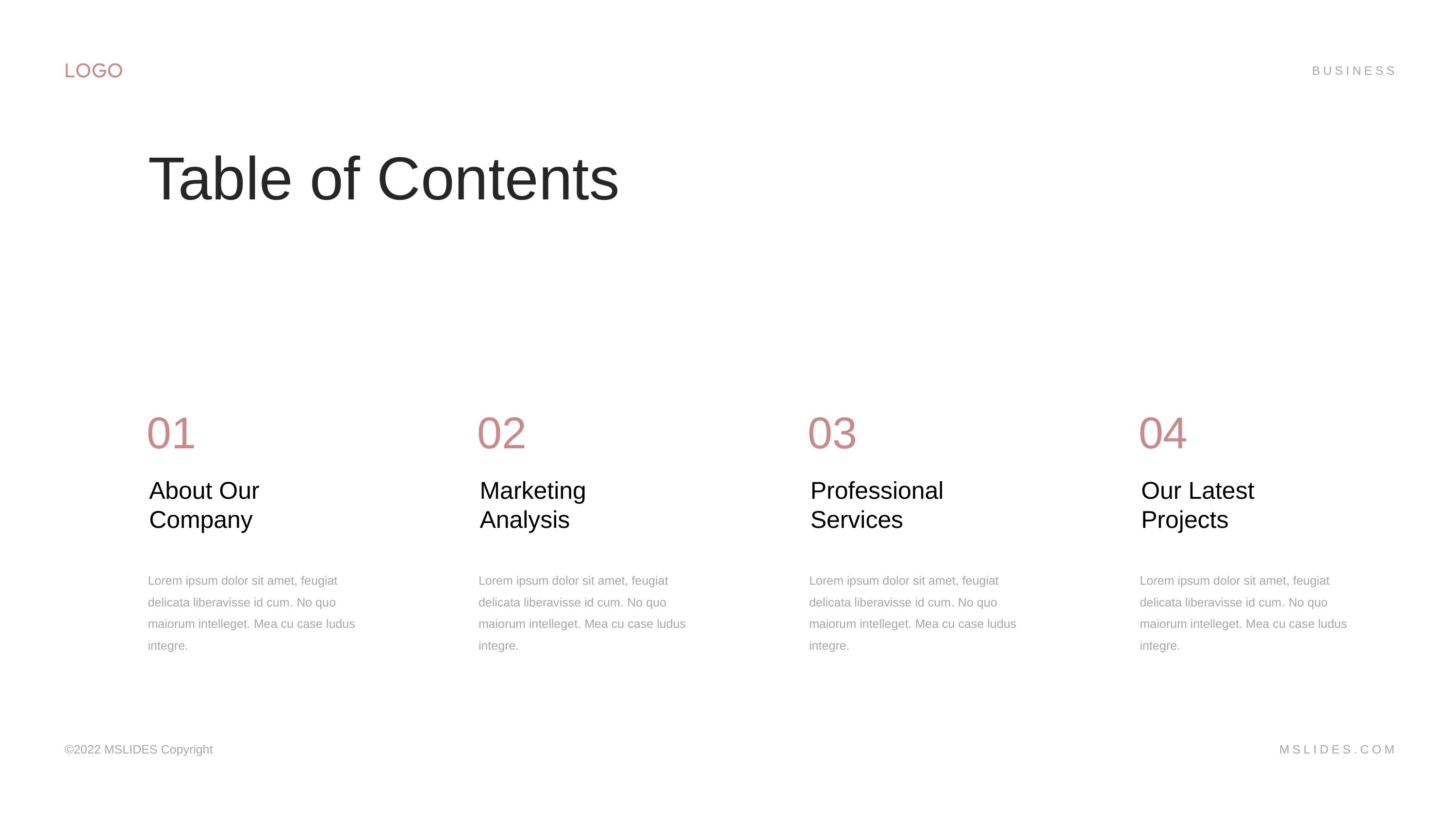

Table of Contents
01
About Our Company
Lorem ipsum dolor sit amet, feugiat delicata liberavisse id cum. No quo maiorum intelleget. Mea cu case ludus integre.
02
Marketing Analysis
Lorem ipsum dolor sit amet, feugiat delicata liberavisse id cum. No quo maiorum intelleget. Mea cu case ludus integre.
03
Professional Services
Lorem ipsum dolor sit amet, feugiat delicata liberavisse id cum. No quo maiorum intelleget. Mea cu case ludus integre.
04
Our Latest Projects
Lorem ipsum dolor sit amet, feugiat delicata liberavisse id cum. No quo maiorum intelleget. Mea cu case ludus integre.